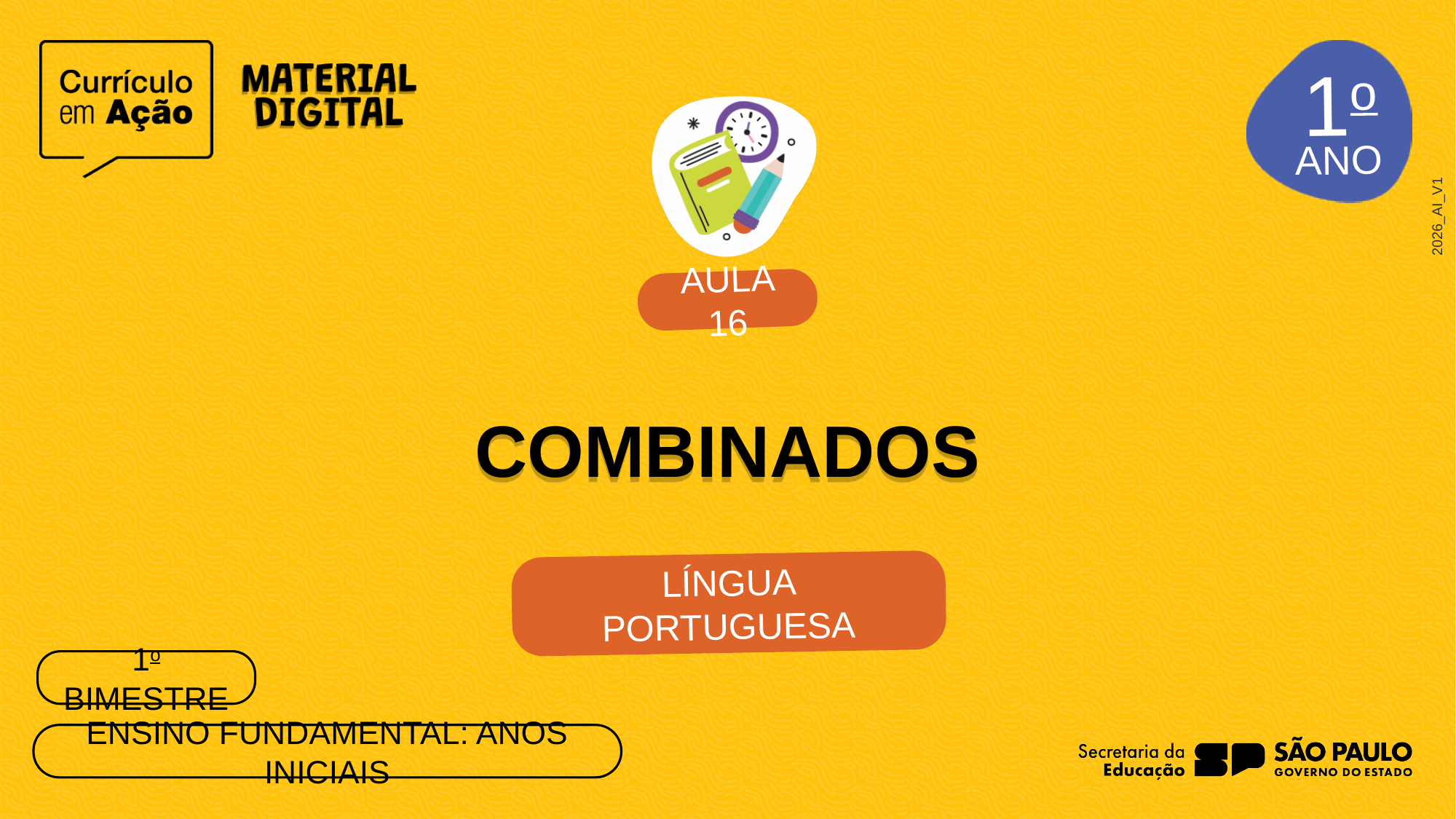

1o
AULA 16
COMBINADOS
LÍNGUA PORTUGUESA
1o BIMESTRE
ENSINO FUNDAMENTAL: ANOS INICIAIS